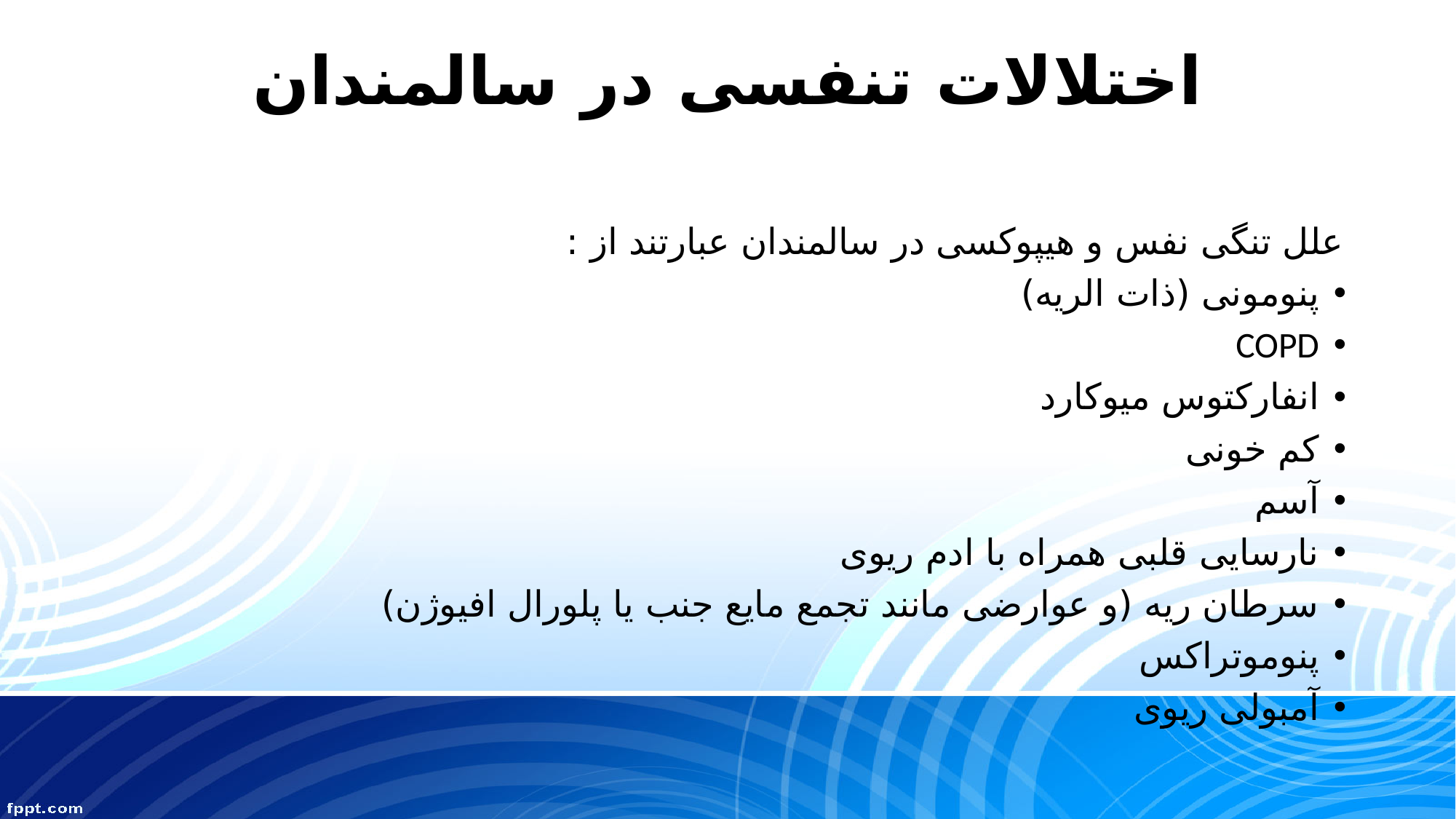

# اختلالات تنفسی در سالمندان
علل تنگی نفس و هیپوکسی در سالمندان عبارتند از :
پنومونی (ذات الریه)
COPD
انفارکتوس میوکارد
کم خونی
آسم
نارسایی قلبی همراه با ادم ریوی
سرطان ریه (و عوارضی مانند تجمع مایع جنب یا پلورال افیوژن)
پنوموتراکس
آمبولی ریوی